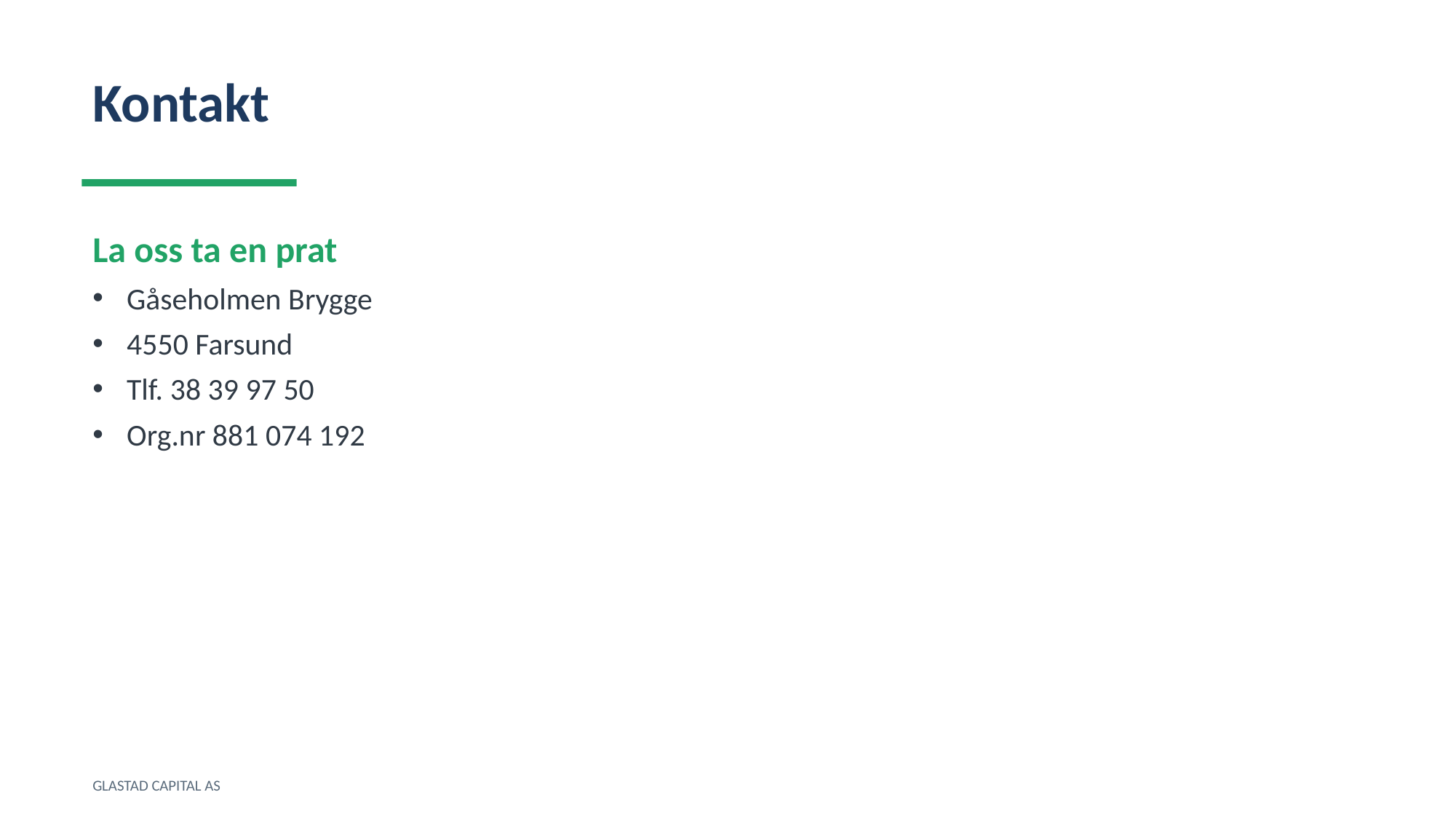

Kontakt

La oss ta en prat
Gåseholmen Brygge
4550 Farsund
Tlf. 38 39 97 50
Org.nr 881 074 192
GLASTAD CAPITAL AS